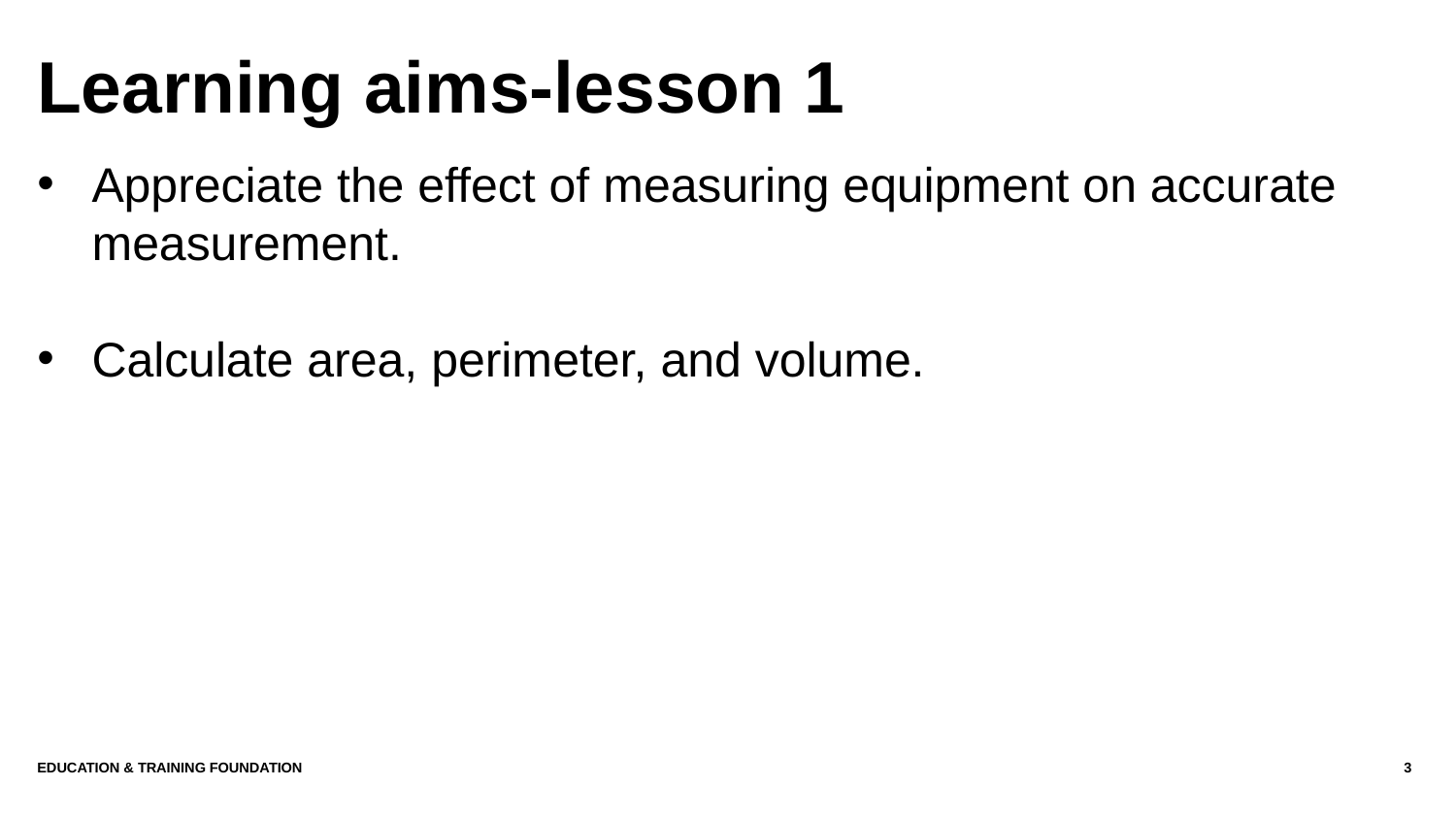

# Learning aims-lesson 1
Appreciate the effect of measuring equipment on accurate measurement.

Calculate area, perimeter, and volume.

Education & Training Foundation
3